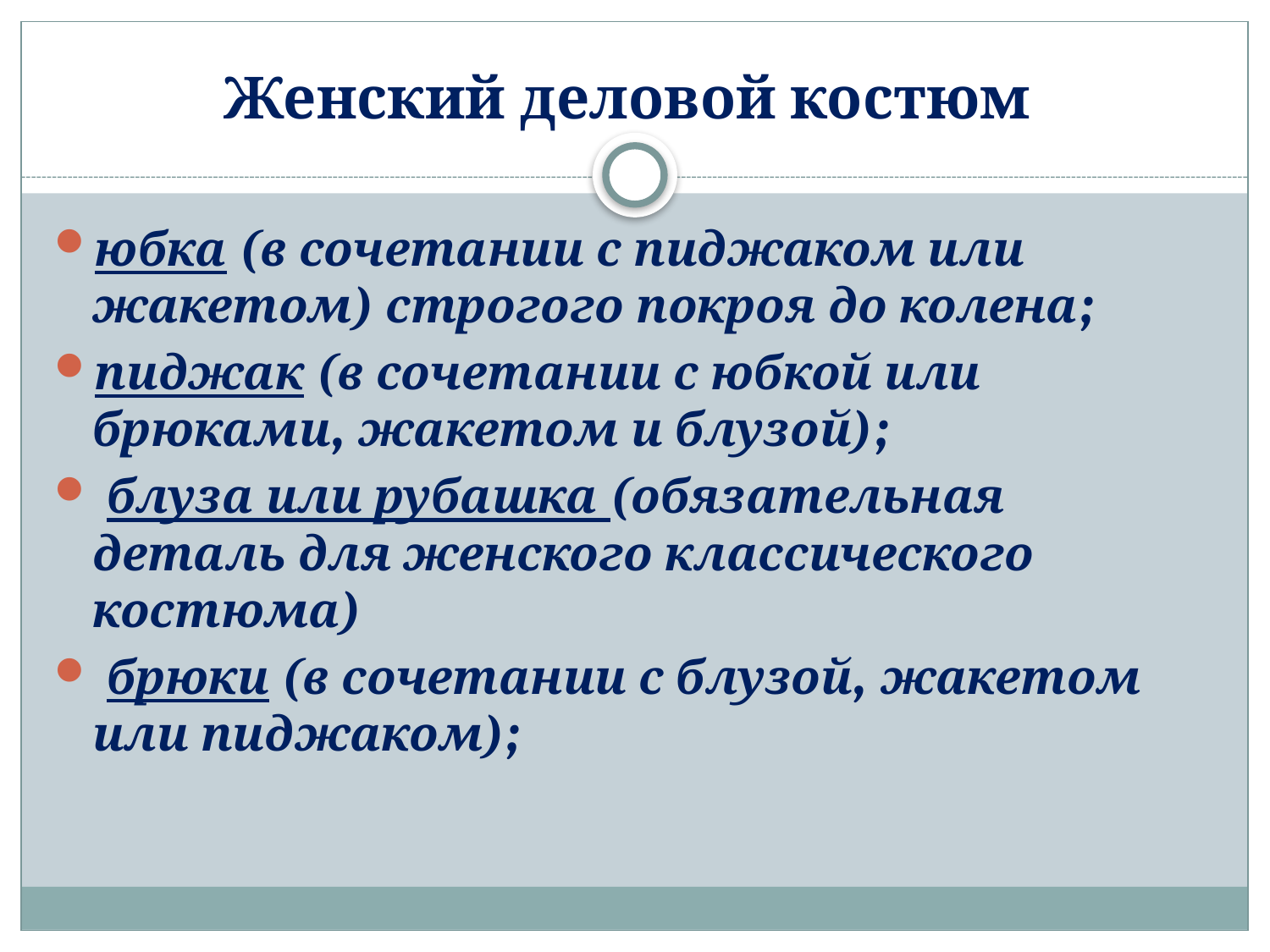

# Женский деловой костюм
юбка (в сочетании с пиджаком или жакетом) строгого покроя до колена;
пиджак (в сочетании с юбкой или брюками, жакетом и блузой);
 блуза или рубашка (обязательная деталь для женского классического костюма)
 брюки (в сочетании с блузой, жакетом или пиджаком);